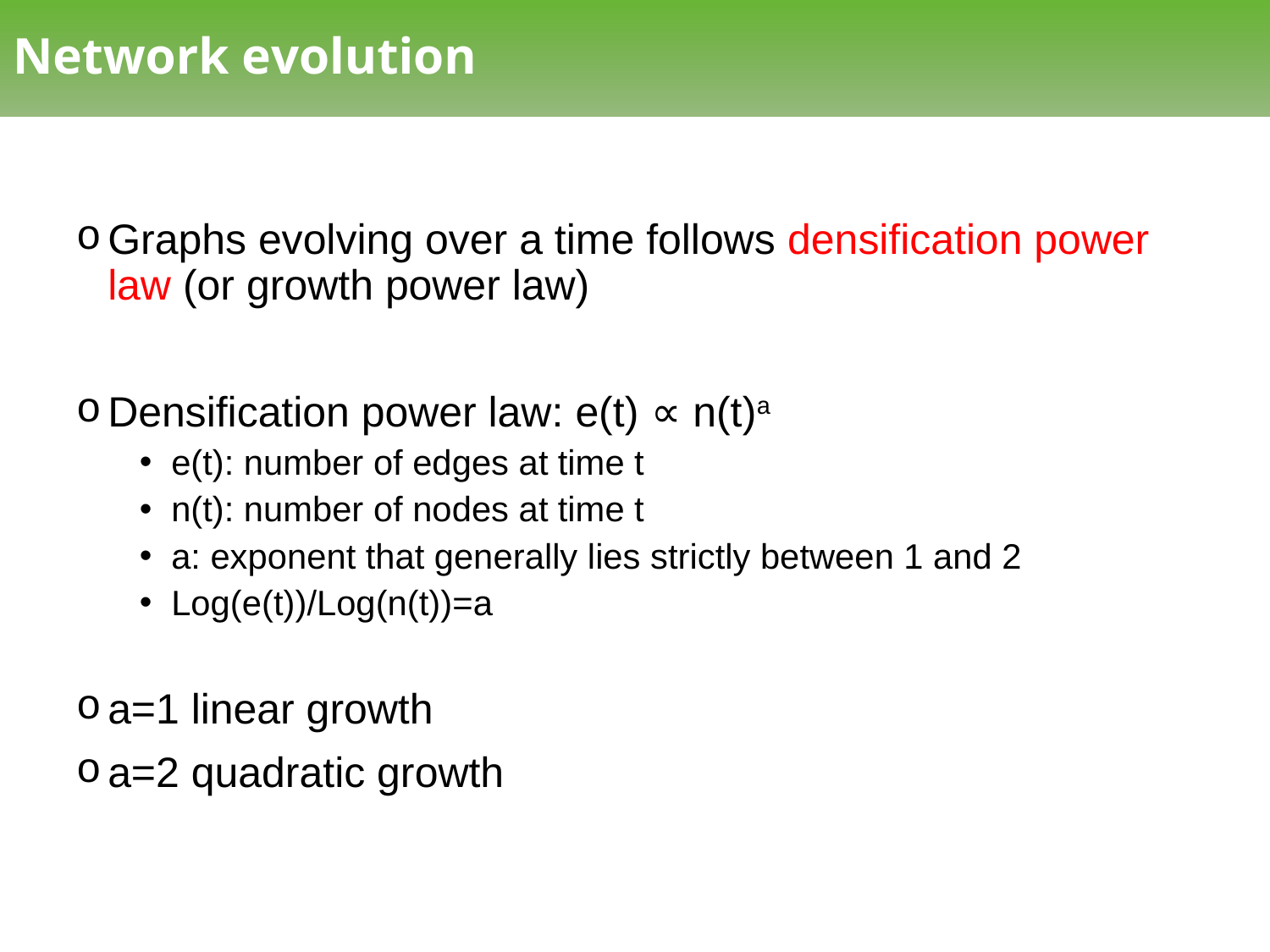

# Network evolution
Graphs evolving over a time follows densification power law (or growth power law)

Densification power law: e(t) ∝ n(t)a
e(t): number of edges at time t
n(t): number of nodes at time t
a: exponent that generally lies strictly between 1 and 2
Log(e(t))/Log(n(t))=a

a=1 linear growth
a=2 quadratic growth